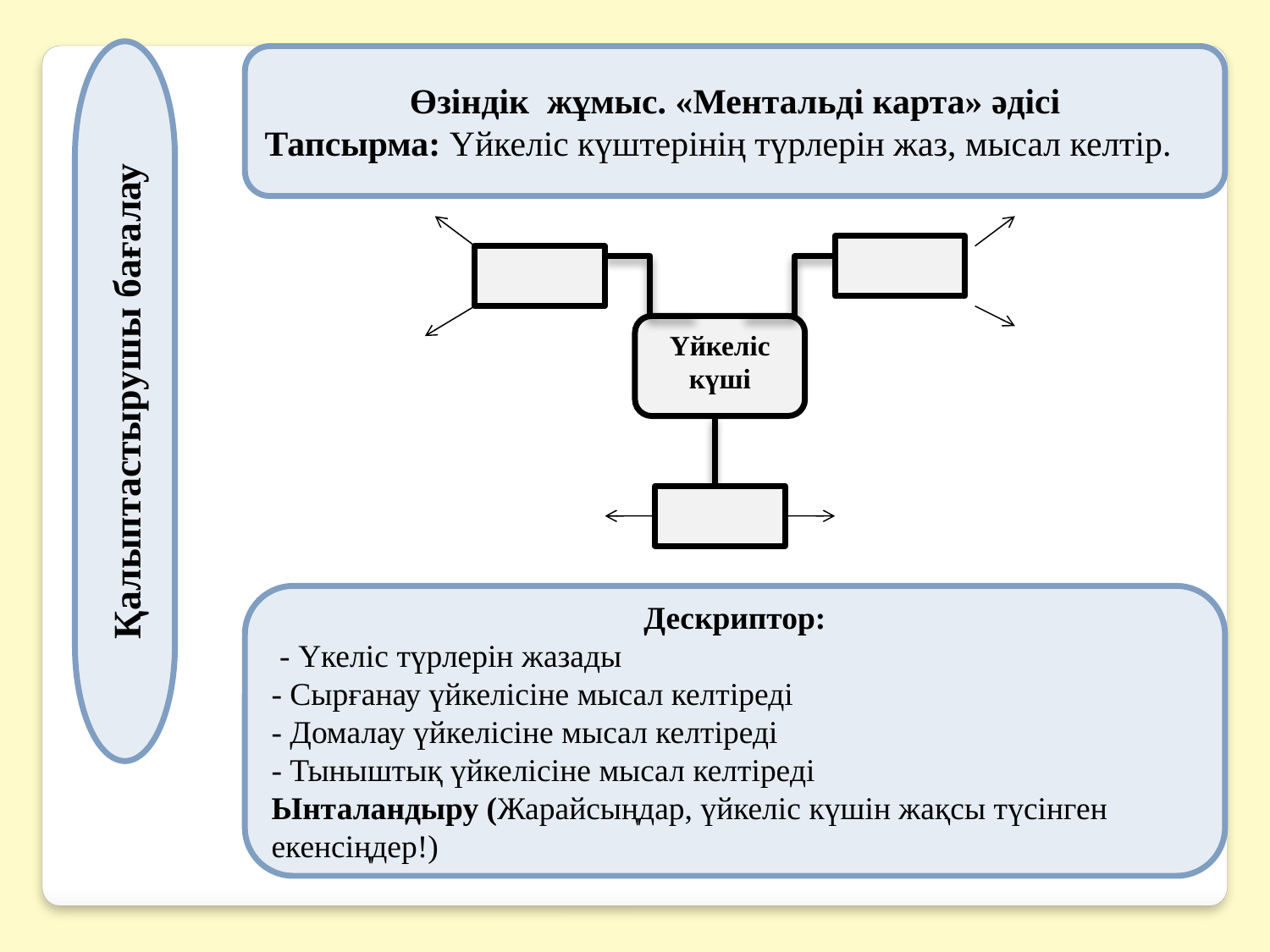

Өзіндік  жұмыс. «Ментальді карта» әдісі
Тапсырма: Үйкеліс күштерінің түрлерін жаз, мысал келтір.

Үйкеліс күші
Қалыптастырушы бағалау

Дескриптор:
 - Үкеліс түрлерін жазады
- Сырғанау үйкелісіне мысал келтіреді
- Домалау үйкелісіне мысал келтіреді
- Тыныштық үйкелісіне мысал келтіреді
Ынталандыру (Жарайсыңдар, үйкеліс күшін жақсы түсінген екенсіңдер!)